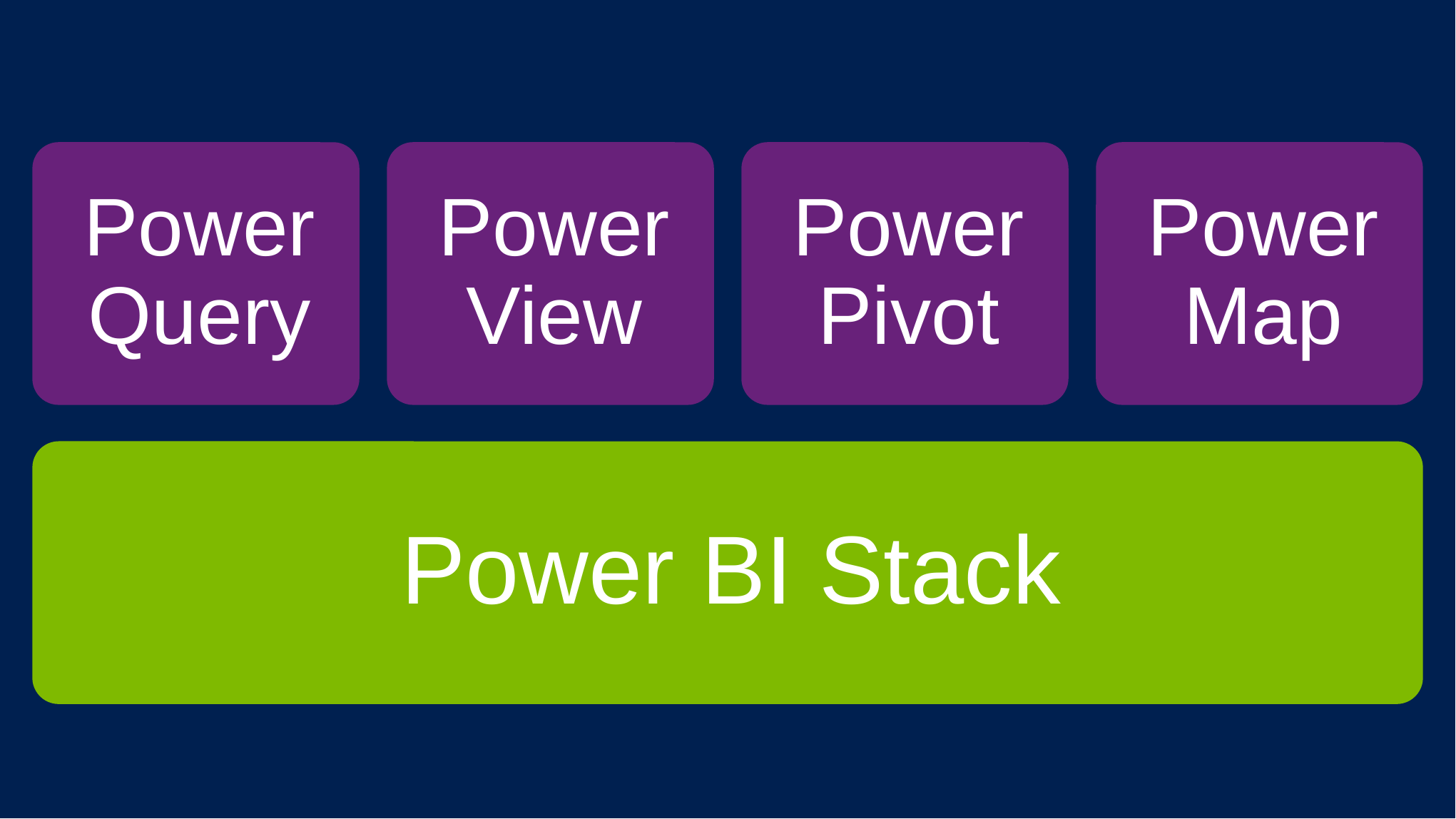

#
Power BI Stack
Power Query
Power View
Power Pivot
Power Map